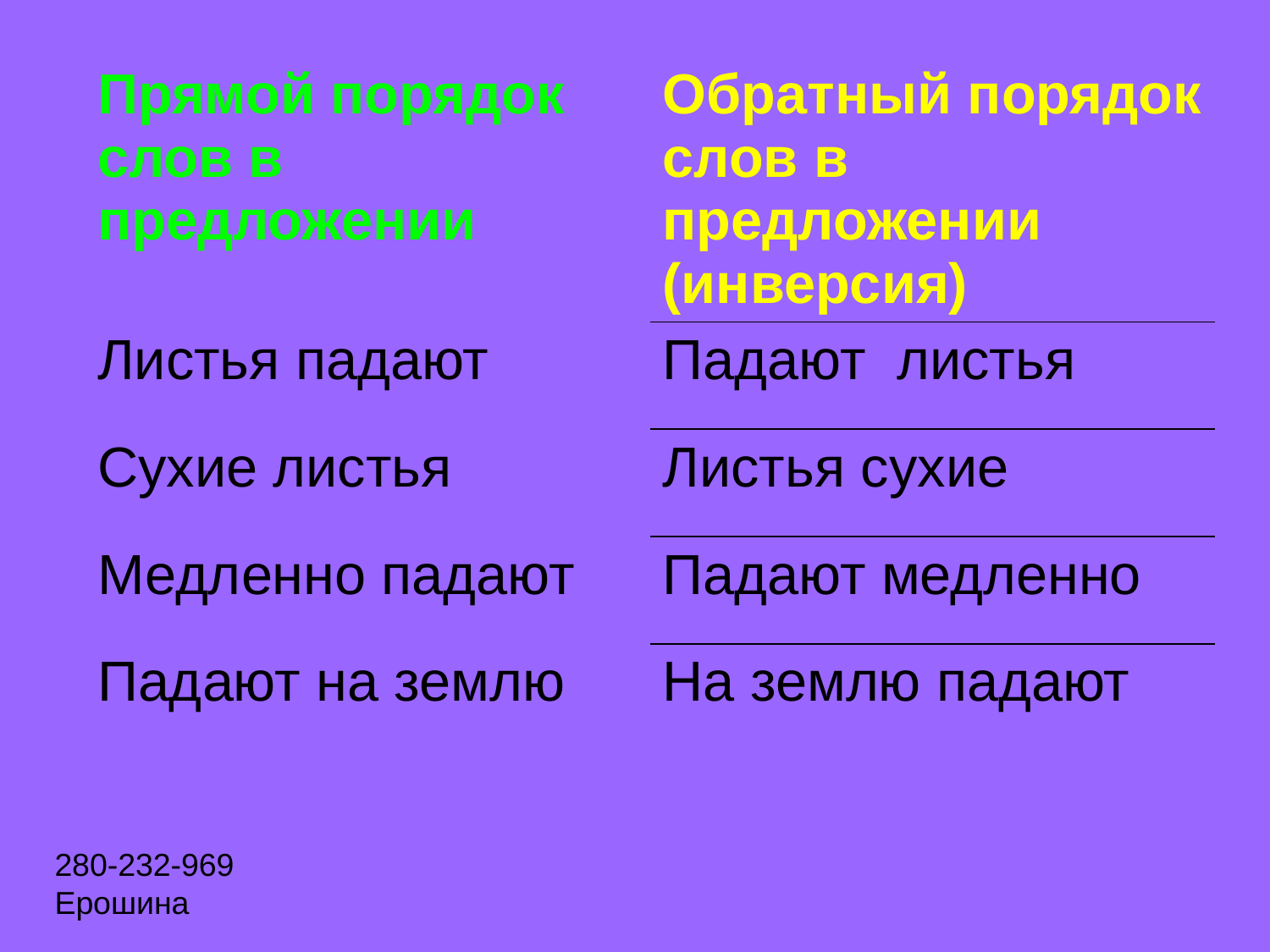

| Прямой порядок слов в предложении | Обратный порядок слов в предложении (инверсия) |
| --- | --- |
| Листья падают | Падают листья |
| Сухие листья | Листья сухие |
| Медленно падают | Падают медленно |
| Падают на землю | На землю падают |
280-232-969
Ерошина